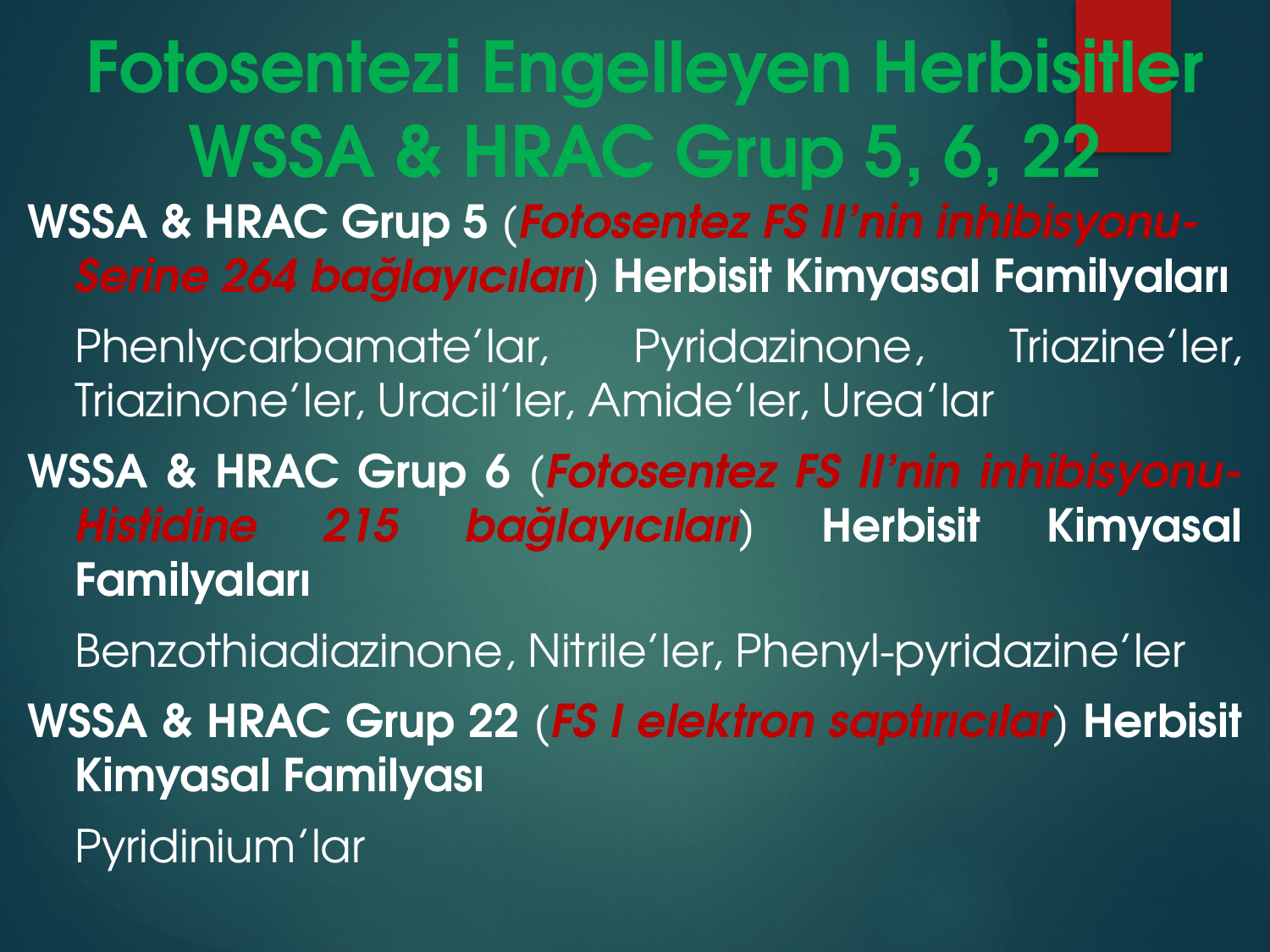

# Fotosentezi Engelleyen Herbisitler WSSA & HRAC Grup 5, 6, 22
WSSA & HRAC Grup 5 (Fotosentez FS II’nin inhibisyonu-Serine 264 bağlayıcıları) Herbisit Kimyasal Familyaları
	Phenlycarbamate’lar, Pyridazinone, Triazine’ler, Triazinone’ler, Uracil’ler, Amide’ler, Urea’lar
WSSA & HRAC Grup 6 (Fotosentez FS II’nin inhibisyonu-Histidine 215 bağlayıcıları) Herbisit Kimyasal Familyaları
	Benzothiadiazinone, Nitrile’ler, Phenyl-pyridazine’ler
WSSA & HRAC Grup 22 (FS I elektron saptırıcılar) Herbisit Kimyasal Familyası
	Pyridinium’lar